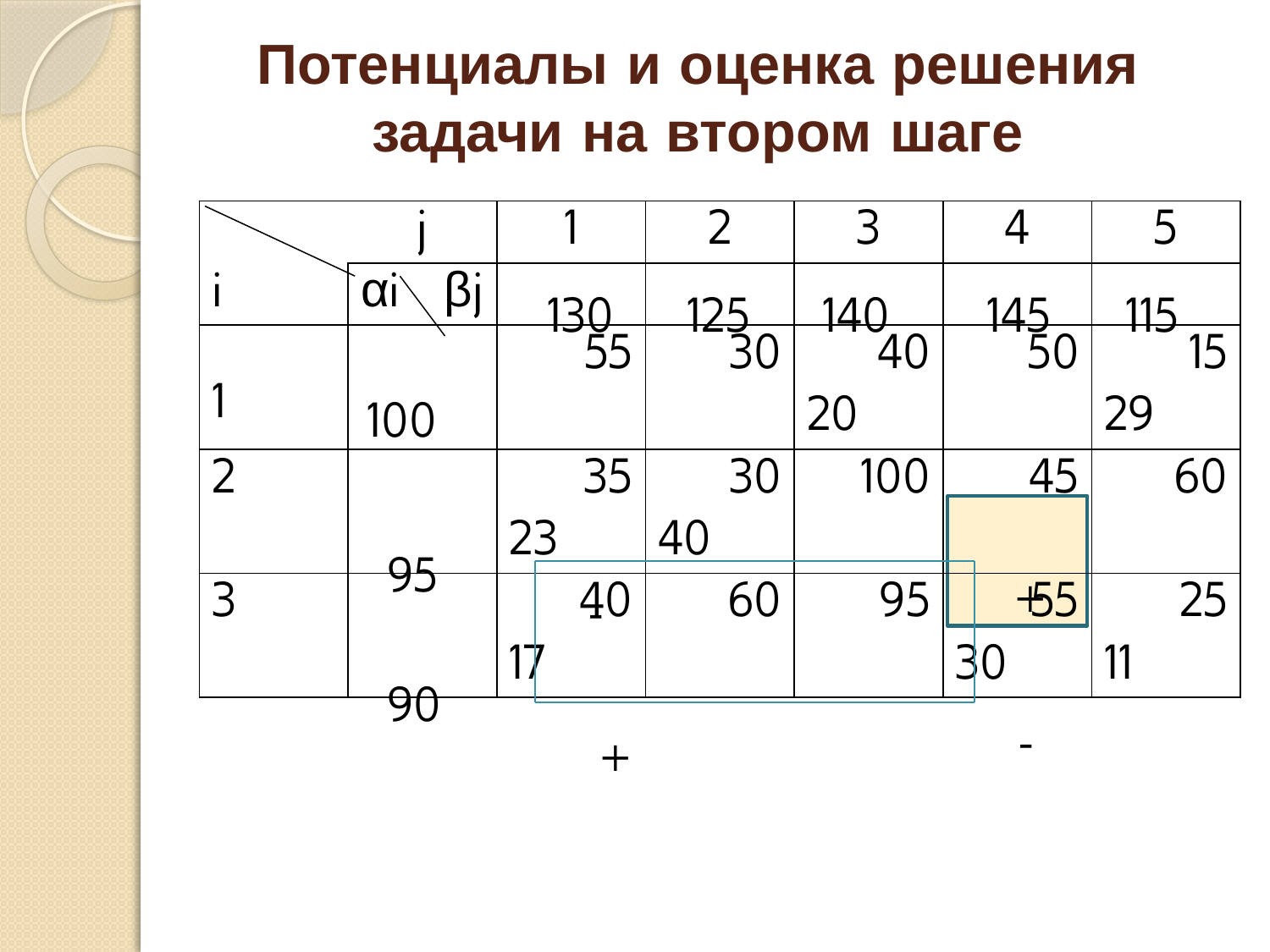

# Потенциалы и оценка решения задачи на втором шаге
|  | j | 1 | 2 | 3 | 4 | 5 |
| --- | --- | --- | --- | --- | --- | --- |
| i | αi βj |  |  |  |  |  |
| 1 |  | 55 | 30 | 40 | 50 | 15 |
|  |  |  |  | 20 |  | 29 |
| 2 |  | 35 | 30 | 100 | 45 | 60 |
|  |  | 23 | 40 |  |  |  |
| 3 |  | 40 | 60 | 95 | 55 | 25 |
|  |  | 17 |  |  | 30 | 11 |
130
125
140
145
115
100

95
+
-
90
-
+